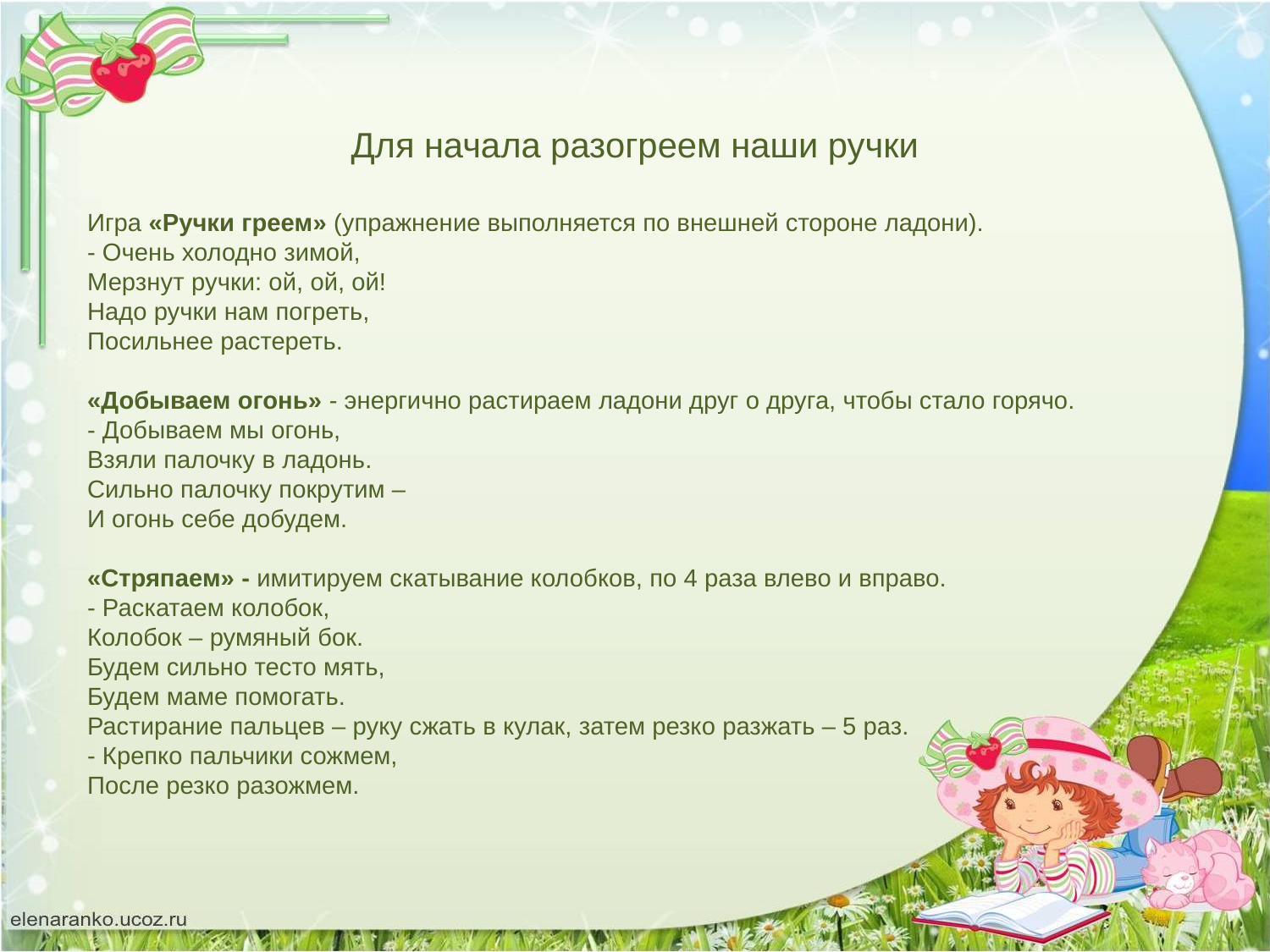

Для начала разогреем наши ручки

Игра «Ручки греем» (упражнение выполняется по внешней стороне ладони).
- Очень холодно зимой,
Мерзнут ручки: ой, ой, ой!
Надо ручки нам погреть,
Посильнее растереть.

«Добываем огонь» - энергично растираем ладони друг о друга, чтобы стало горячо.
- Добываем мы огонь,
Взяли палочку в ладонь.
Сильно палочку покрутим –
И огонь себе добудем.

«Стряпаем» - имитируем скатывание колобков, по 4 раза влево и вправо.
- Раскатаем колобок,
Колобок – румяный бок.
Будем сильно тесто мять,
Будем маме помогать.
Растирание пальцев – руку сжать в кулак, затем резко разжать – 5 раз.
- Крепко пальчики сожмем,
После резко разожмем.